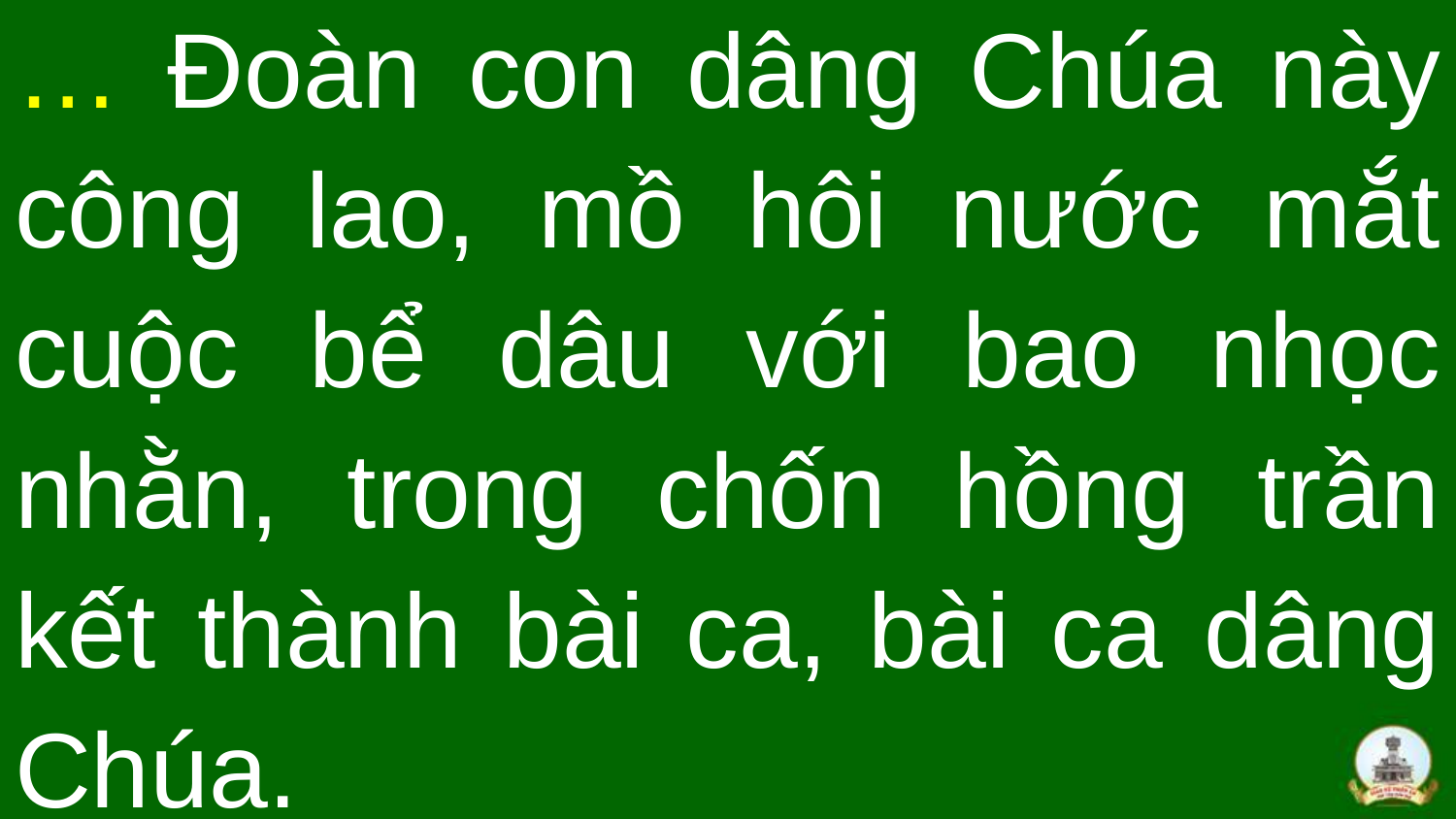

# … Đoàn con dâng Chúa này công lao, mồ hôi nước mắt cuộc bể dâu với bao nhọc nhằn, trong chốn hồng trần kết thành bài ca, bài ca dâng Chúa.